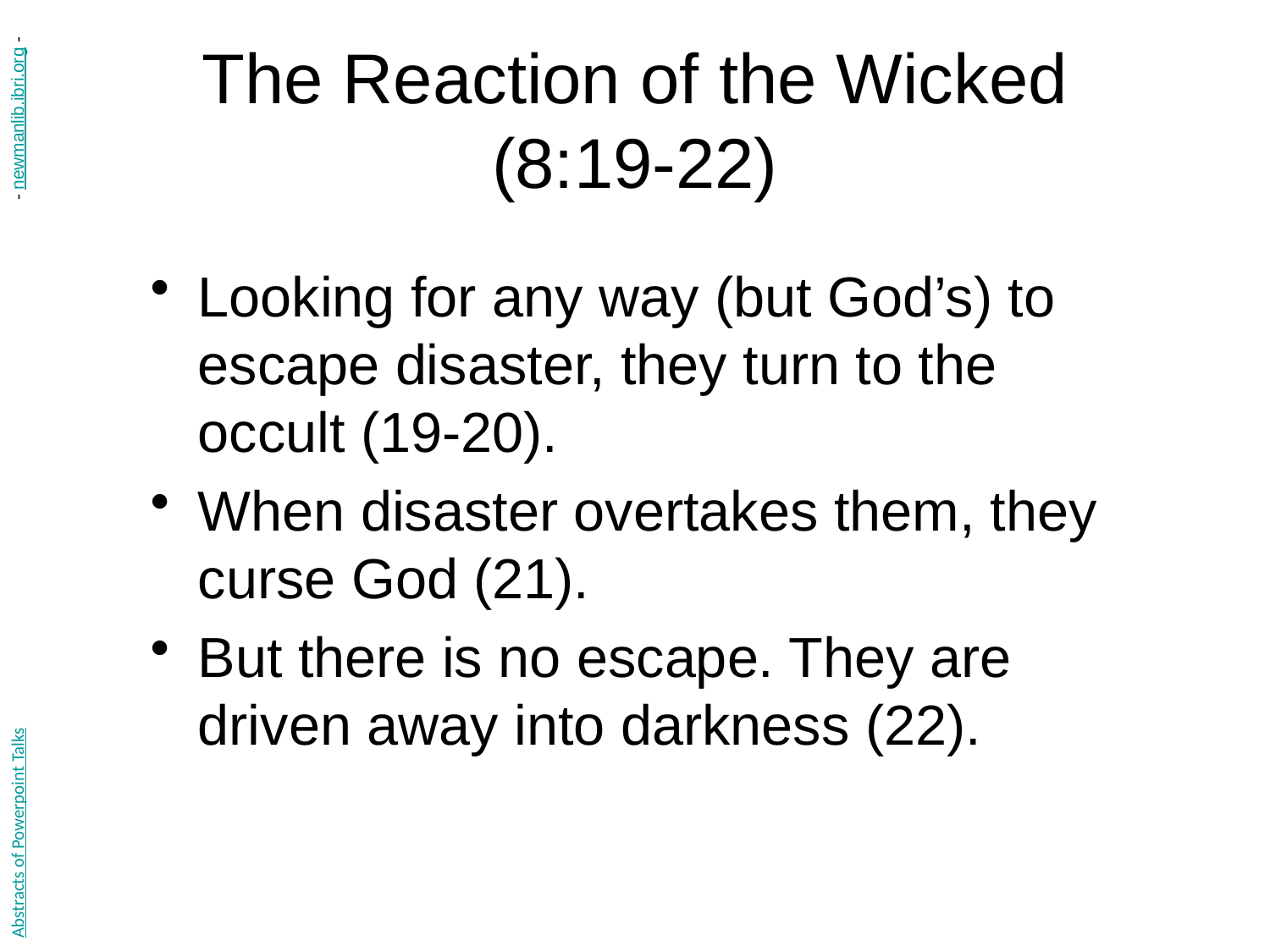

# The Reaction of the Wicked (8:19-22)
- newmanlib.ibri.org -
Looking for any way (but God’s) to escape disaster, they turn to the occult (19-20).
When disaster overtakes them, they curse God (21).
But there is no escape. They are driven away into darkness (22).
Abstracts of Powerpoint Talks